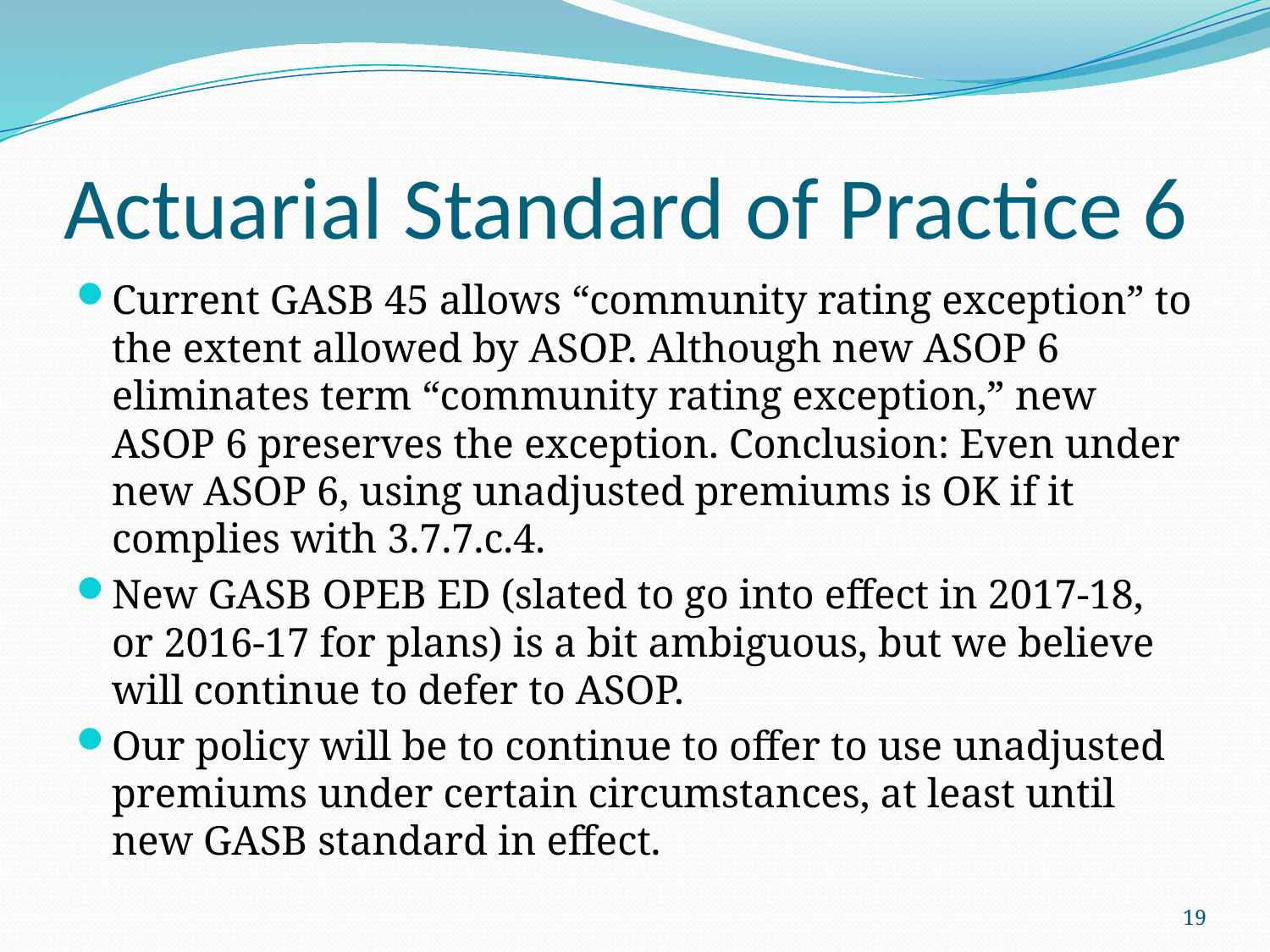

# Actuarial Standard of Practice 6
Current GASB 45 allows “community rating exception” to the extent allowed by ASOP. Although new ASOP 6 eliminates term “community rating exception,” new ASOP 6 preserves the exception. Conclusion: Even under new ASOP 6, using unadjusted premiums is OK if it complies with 3.7.7.c.4.
New GASB OPEB ED (slated to go into effect in 2017-18, or 2016-17 for plans) is a bit ambiguous, but we believe will continue to defer to ASOP.
Our policy will be to continue to offer to use unadjusted premiums under certain circumstances, at least until new GASB standard in effect.

19